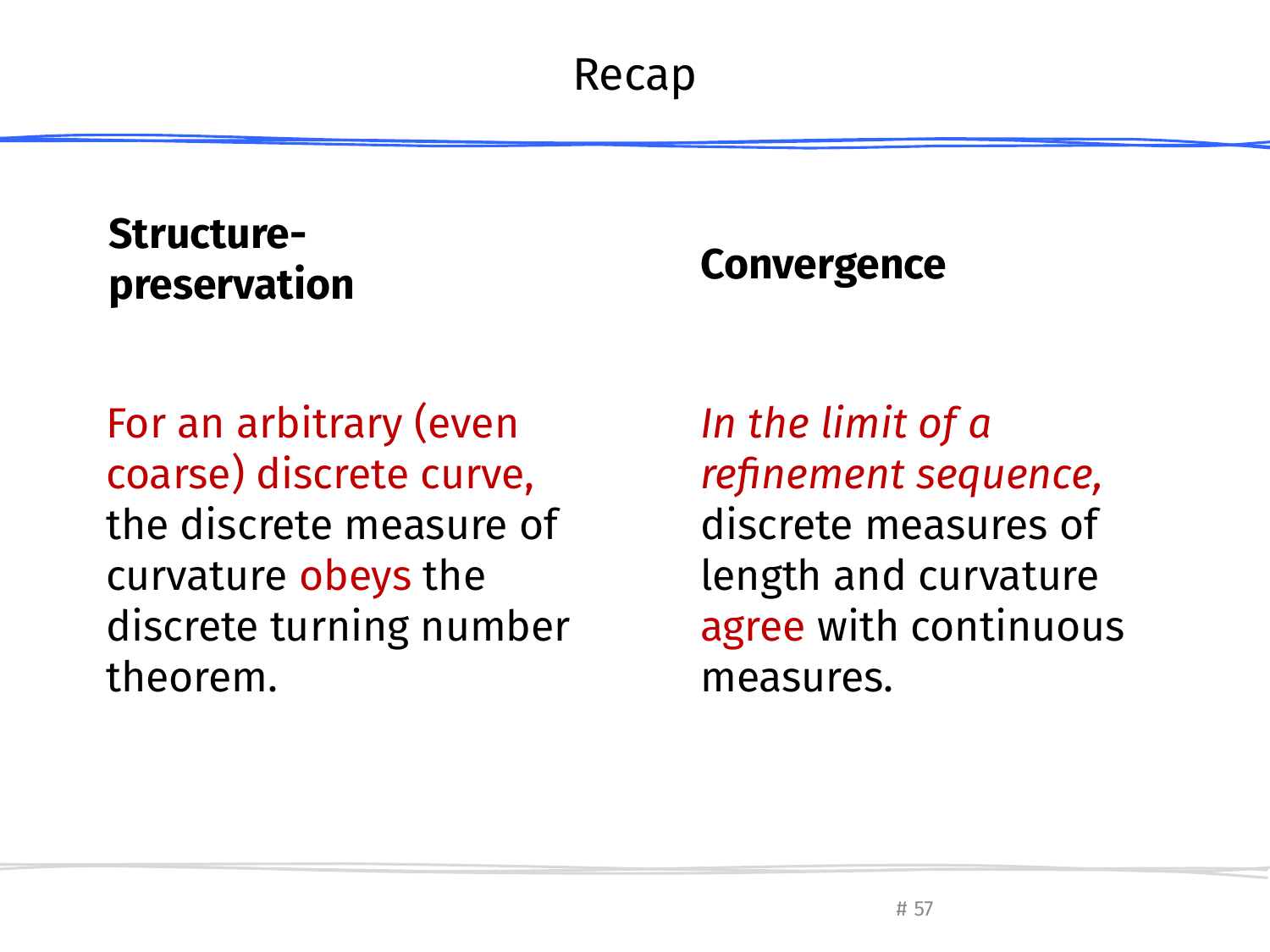

# Recap
Structure-
preservation
Convergence
For an arbitrary (even coarse) discrete curve, the discrete measure of curvature obeys the discrete turning number theorem.
In the limit of a refinement sequence, discrete measures of length and curvature agree with continuous measures.
March 13, 2013
Olga Sorkine-Hornung
57